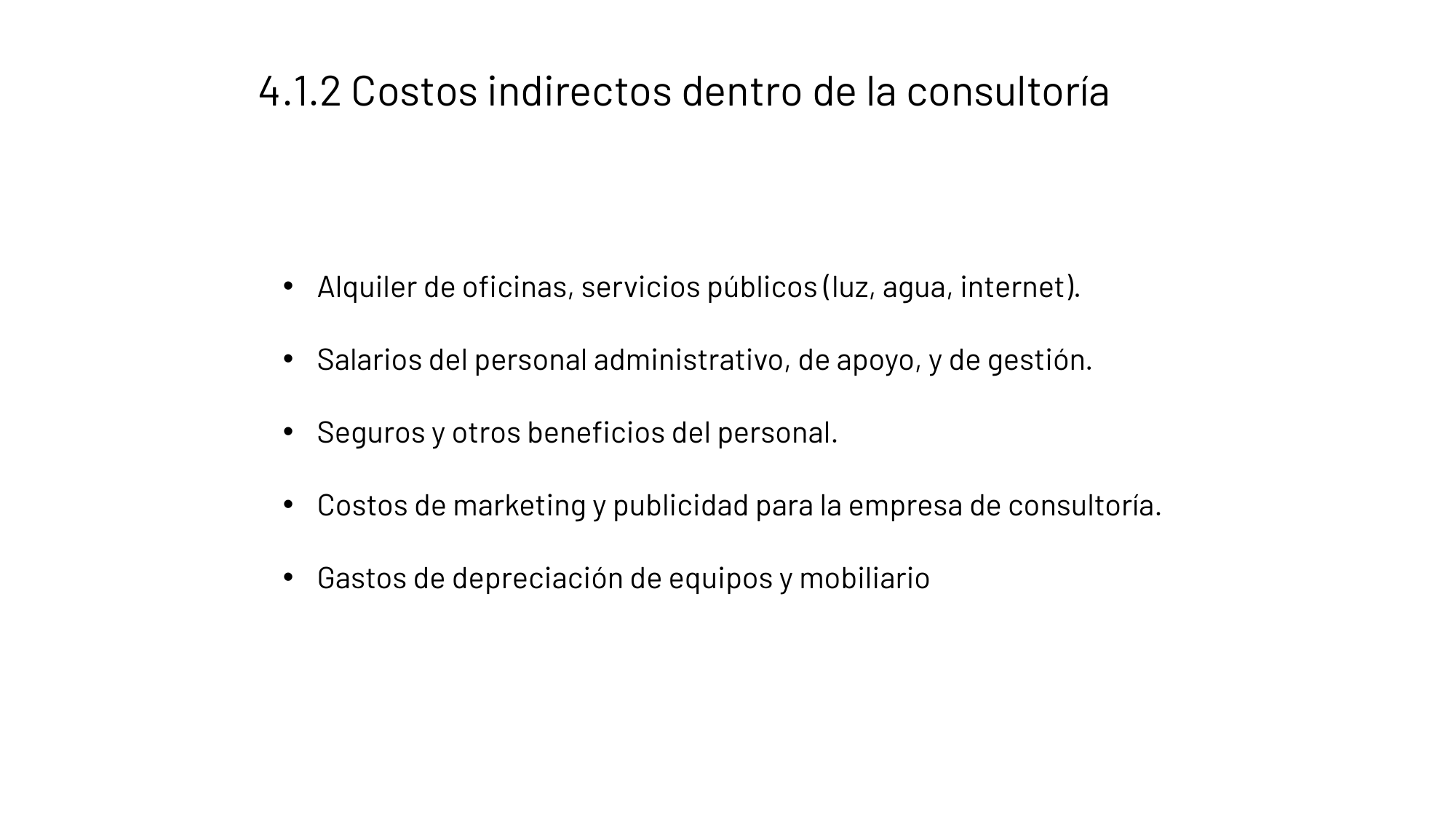

4.1.2 Costos indirectos dentro de la consultoría
Alquiler de oficinas, servicios públicos (luz, agua, internet).

Salarios del personal administrativo, de apoyo, y de gestión.

Seguros y otros beneficios del personal.

Costos de marketing y publicidad para la empresa de consultoría.

Gastos de depreciación de equipos y mobiliario